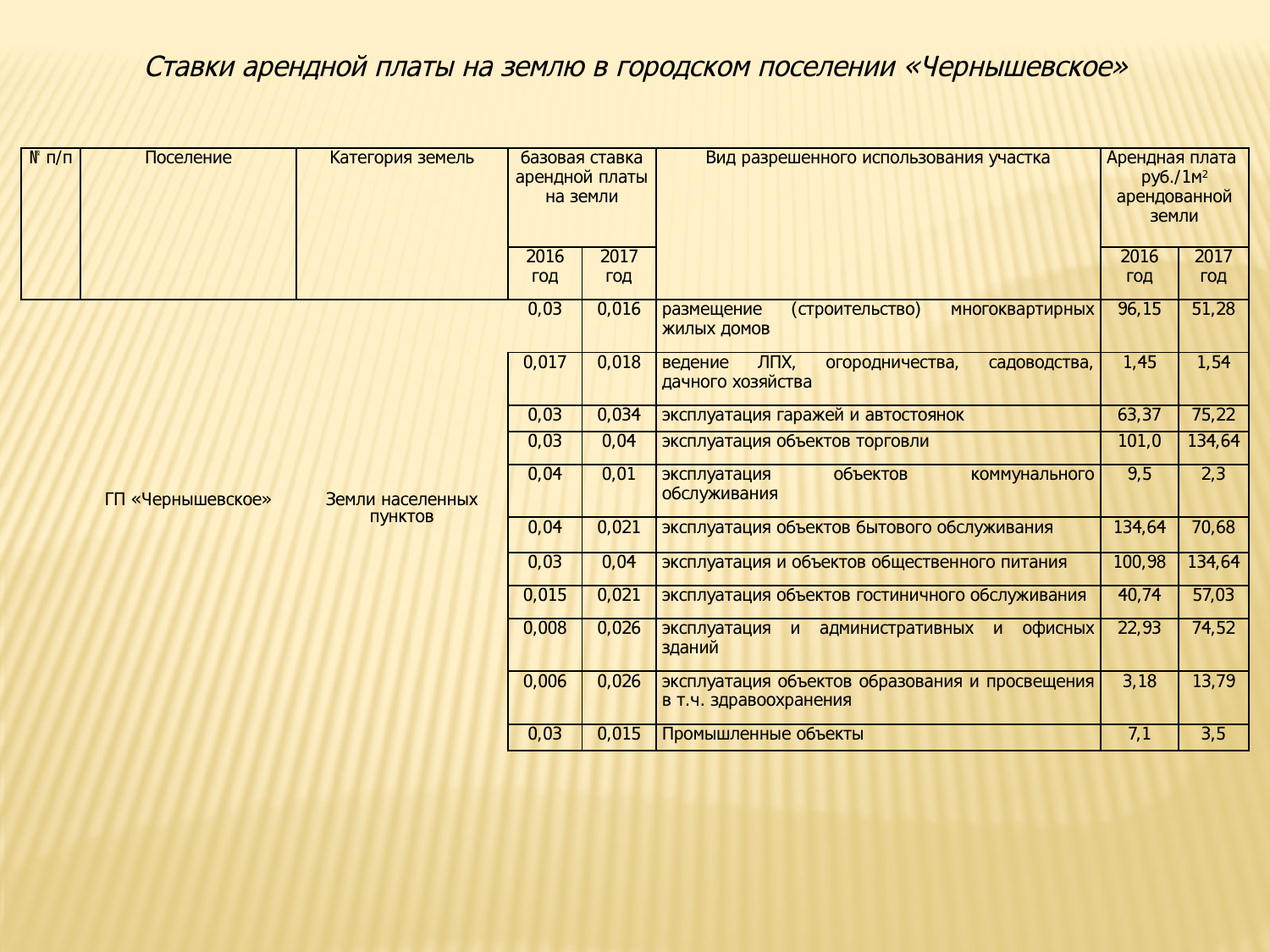

Ставки арендной платы на землю в городском поселении «Чернышевское»
| № п/п | Поселение | Категория земель | базовая ставка арендной платы на земли |  | Вид разрешенного использования участка | Арендная плата руб./1м2 арендованной земли |  |
| --- | --- | --- | --- | --- | --- | --- | --- |
|  |  |  | 2016 год | 2017 год |  | 2016 год | 2017 год |
|  | ГП «Чернышевское» | Земли населенных пунктов | 0,03 | 0,016 | размещение (строительство) многоквартирных жилых домов | 96,15 | 51,28 |
|  |  |  | 0,017 | 0,018 | ведение ЛПХ, огородничества, садоводства, дачного хозяйства | 1,45 | 1,54 |
|  |  |  | 0,03 | 0,034 | эксплуатация гаражей и автостоянок | 63,37 | 75,22 |
|  |  |  | 0,03 | 0,04 | эксплуатация объектов торговли | 101,0 | 134,64 |
|  |  |  | 0,04 | 0,01 | эксплуатация объектов коммунального обслуживания | 9,5 | 2,3 |
|  |  |  | 0,04 | 0,021 | эксплуатация объектов бытового обслуживания | 134,64 | 70,68 |
|  |  |  | 0,03 | 0,04 | эксплуатация и объектов общественного питания | 100,98 | 134,64 |
|  |  |  | 0,015 | 0,021 | эксплуатация объектов гостиничного обслуживания | 40,74 | 57,03 |
|  |  |  | 0,008 | 0,026 | эксплуатация и административных и офисных зданий | 22,93 | 74,52 |
|  |  |  | 0,006 | 0,026 | эксплуатация объектов образования и просвещения в т.ч. здравоохранения | 3,18 | 13,79 |
|  |  |  | 0,03 | 0,015 | Промышленные объекты | 7,1 | 3,5 |